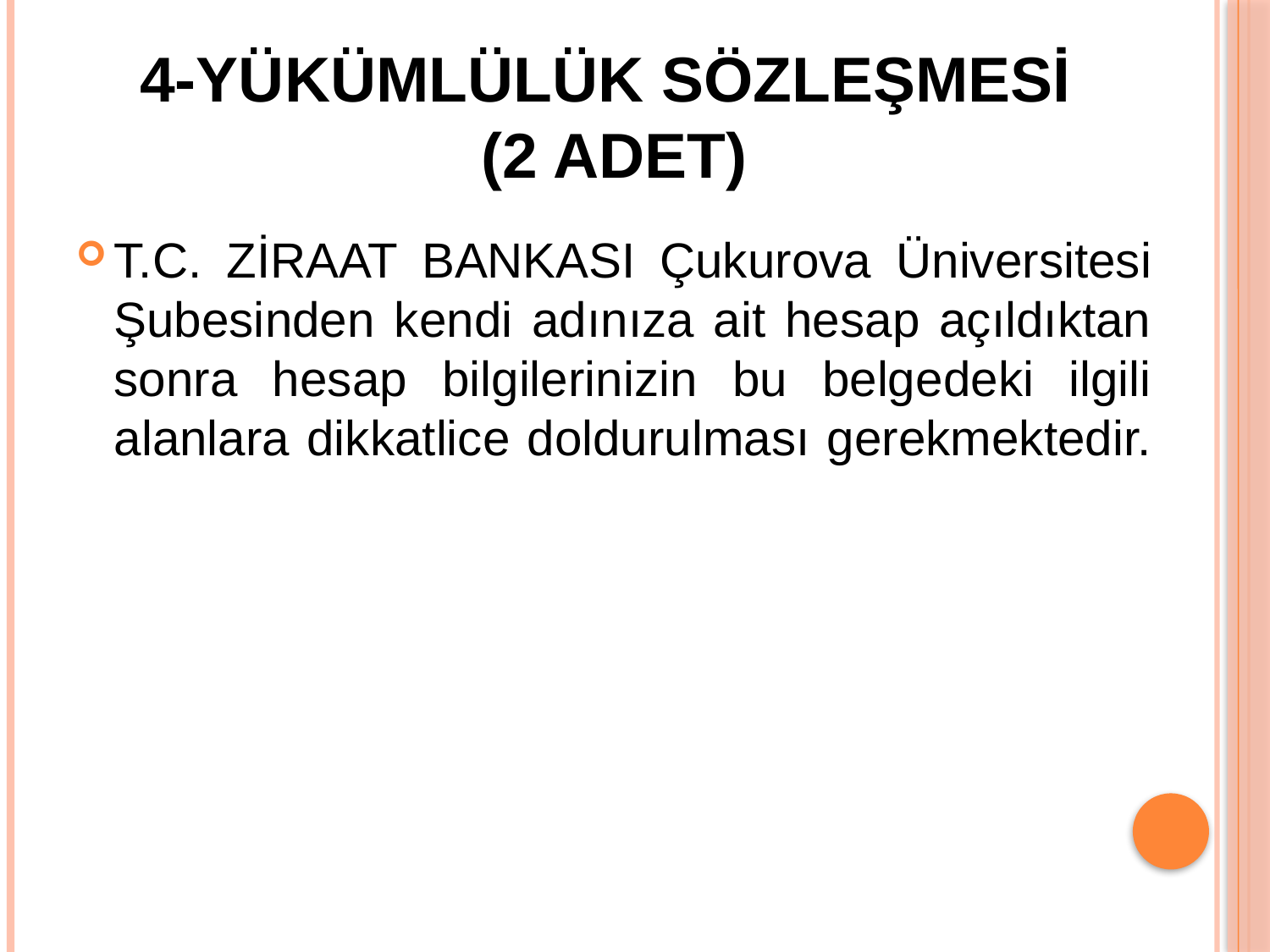

# 4-YÜKÜMLÜLÜK SÖZLEŞMESİ (2 ADET)
T.C. ZİRAAT BANKASI Çukurova Üniversitesi Şubesinden kendi adınıza ait hesap açıldıktan sonra hesap bilgilerinizin bu belgedeki ilgili alanlara dikkatlice doldurulması gerekmektedir.